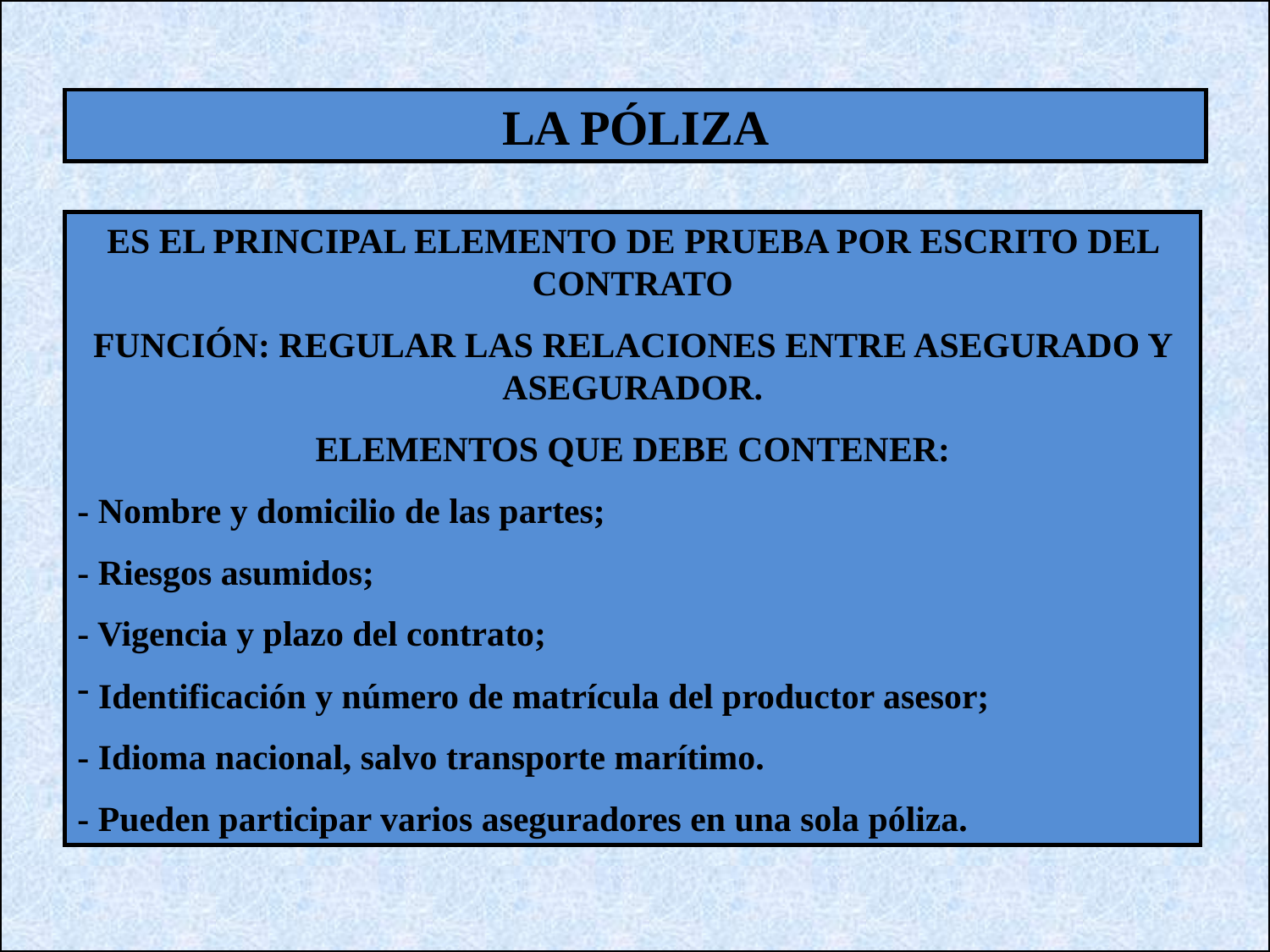

LA PÓLIZA
ES EL PRINCIPAL ELEMENTO DE PRUEBA POR ESCRITO DEL CONTRATO
FUNCIÓN: REGULAR LAS RELACIONES ENTRE ASEGURADO Y ASEGURADOR.
ELEMENTOS QUE DEBE CONTENER:
- Nombre y domicilio de las partes;
- Riesgos asumidos;
- Vigencia y plazo del contrato;
 Identificación y número de matrícula del productor asesor;
- Idioma nacional, salvo transporte marítimo.
- Pueden participar varios aseguradores en una sola póliza.